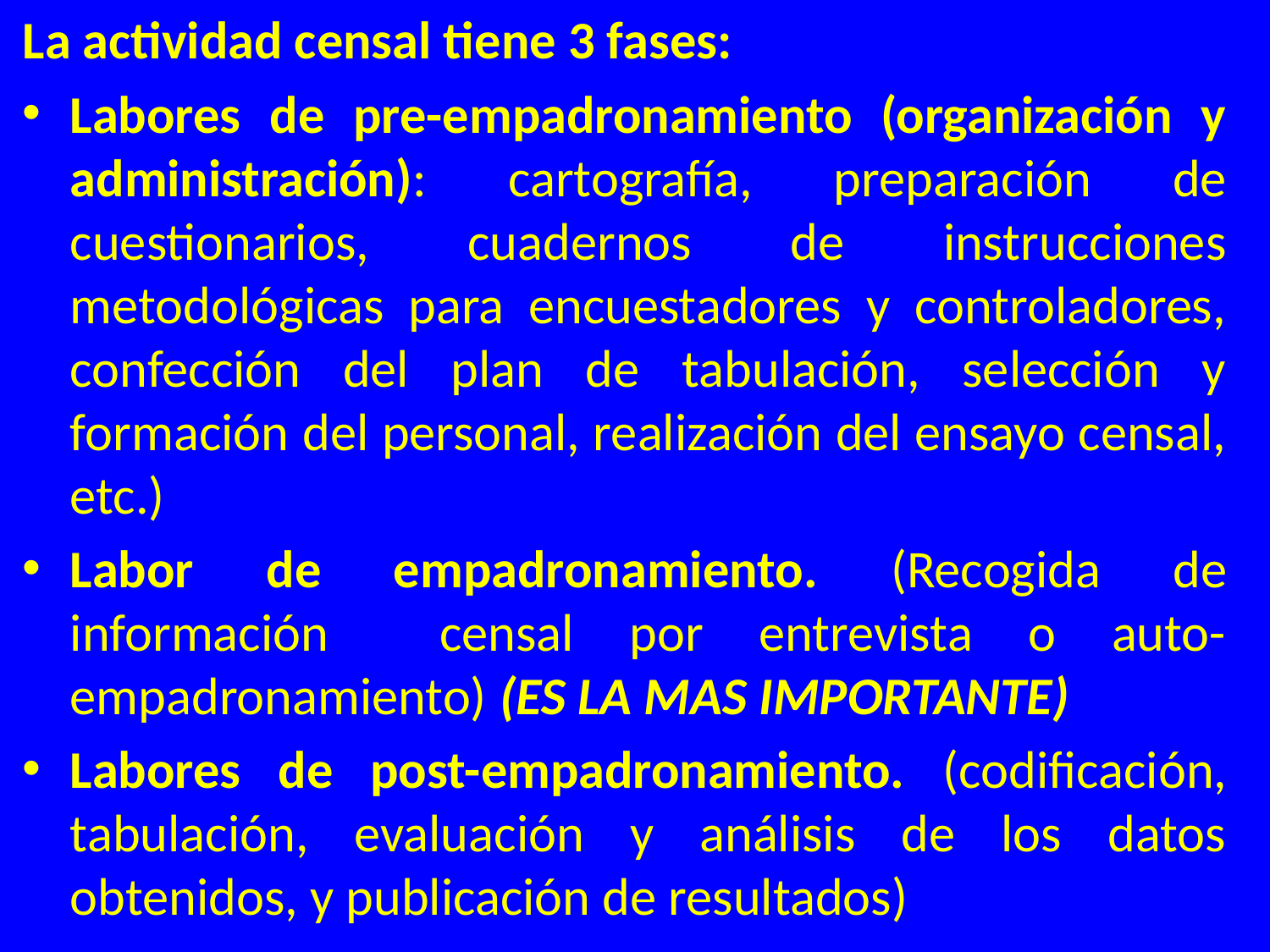

La actividad censal tiene 3 fases:
Labores de pre-empadronamiento (organización y administración): cartografía, preparación de cuestionarios, cuadernos de instrucciones metodológicas para encuestadores y controladores, confección del plan de tabulación, selección y formación del personal, realización del ensayo censal, etc.)
Labor de empadronamiento. (Recogida de información  censal por entrevista o auto-empadronamiento) (ES LA MAS IMPORTANTE)
Labores de post-empadronamiento. (codificación, tabulación, evaluación y análisis de los datos obtenidos, y publicación de resultados)